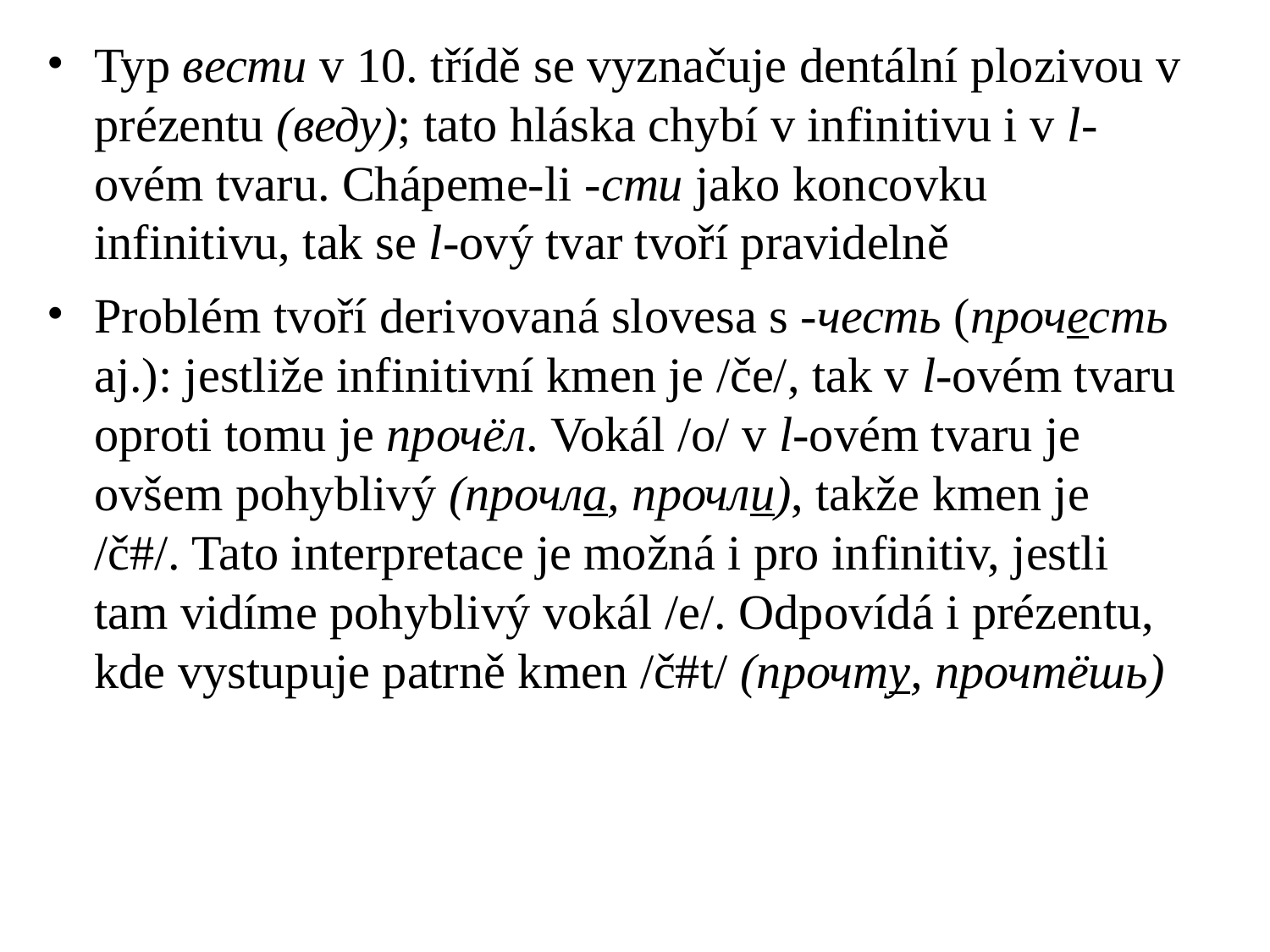

# Typ вести v 10. třídě se vyznačuje dentální plozivou v prézentu (веду); tato hláska chybí v infinitivu i v l-ovém tvaru. Chápeme-li -сти jako koncovku infinitivu, tak se l-ový tvar tvoří pravidelně
Problém tvoří derivovaná slovesa s -честь (прочесть aj.): jestliže infinitivní kmen je /če/, tak v l-ovém tvaru oproti tomu je прочёл. Vokál /o/ v l-ovém tvaru je ovšem pohyblivý (прочла, прочли), takže kmen je
/č#/. Tato interpretace je možná i pro infinitiv, jestli tam vidíme pohyblivý vokál /e/. Odpovídá i prézentu, kde vystupuje patrně kmen /č#t/ (прочту, прочтёшь)